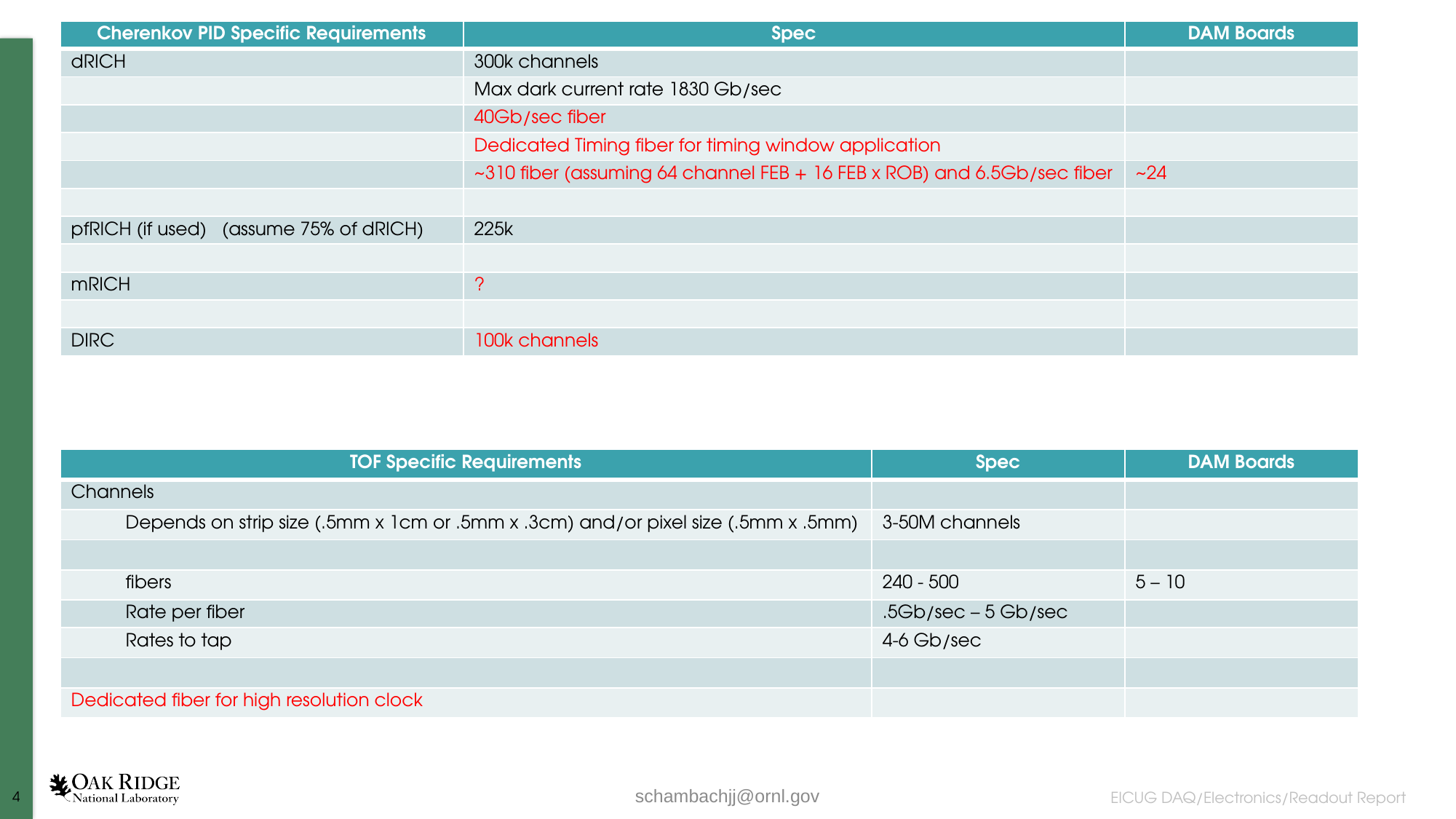

| Cherenkov PID Specific Requirements | Spec | DAM Boards |
| --- | --- | --- |
| dRICH | 300k channels |  |
|  | Max dark current rate 1830 Gb/sec |  |
|  | 40Gb/sec fiber |  |
|  | Dedicated Timing fiber for timing window application |  |
|  | ~310 fiber (assuming 64 channel FEB + 16 FEB x ROB) and 6.5Gb/sec fiber | ~24 |
|  |  |  |
| pfRICH (if used) (assume 75% of dRICH) | 225k |  |
|  |  |  |
| mRICH | ? |  |
|  |  |  |
| DIRC | 100k channels |  |
| TOF Specific Requirements | Spec | DAM Boards |
| --- | --- | --- |
| Channels |  |  |
| Depends on strip size (.5mm x 1cm or .5mm x .3cm) and/or pixel size (.5mm x .5mm) | 3-50M channels |  |
|  |  |  |
| fibers | 240 - 500 | 5 – 10 |
| Rate per fiber | .5Gb/sec – 5 Gb/sec |  |
| Rates to tap | 4-6 Gb/sec |  |
|  |  |  |
| Dedicated fiber for high resolution clock |  |  |
schambachjj@ornl.gov